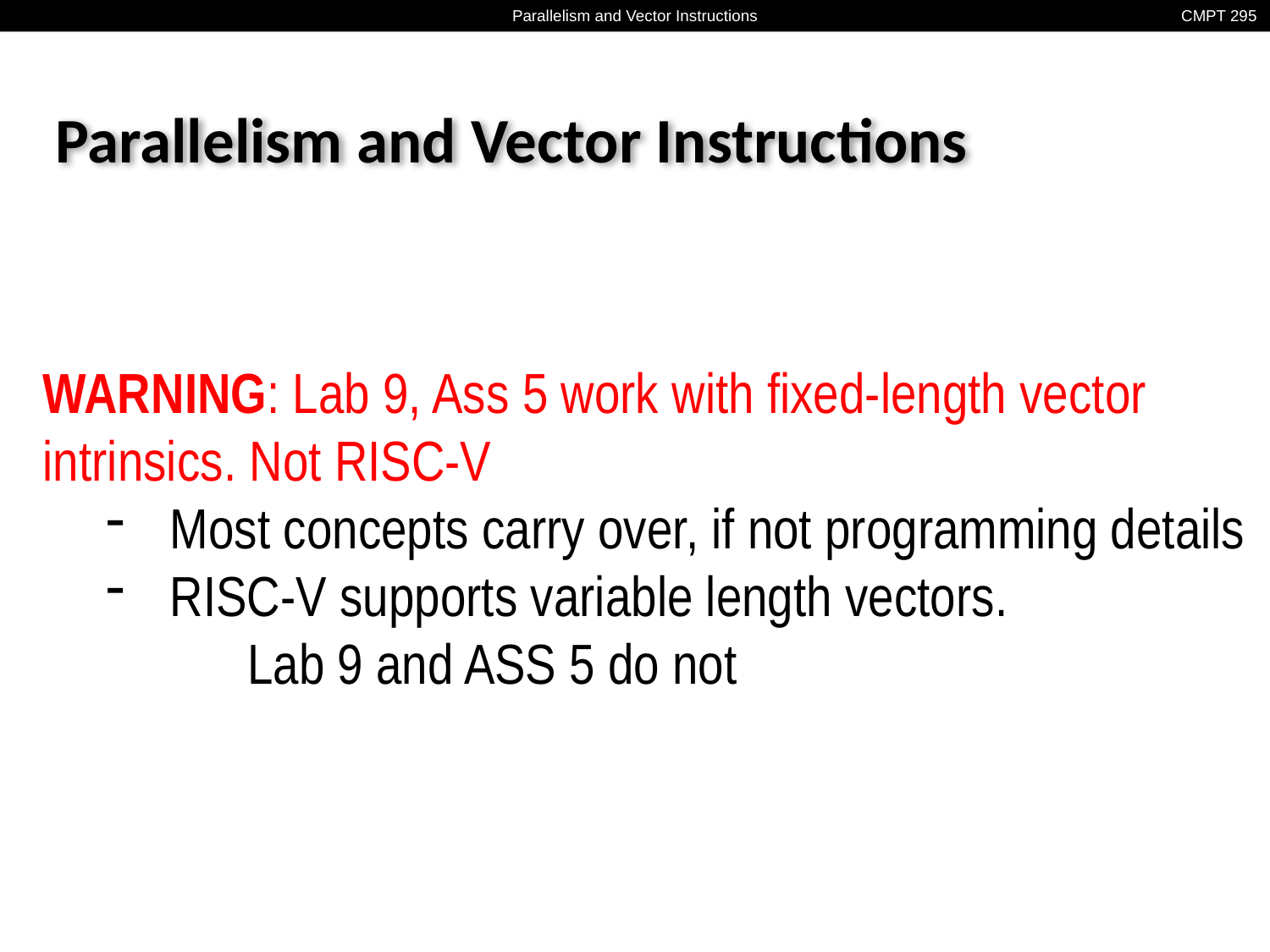

# Parallelism and Vector Instructions
WARNING: Lab 9, Ass 5 work with fixed-length vector intrinsics. Not RISC-V
Most concepts carry over, if not programming details
RISC-V supports variable length vectors.                                Lab 9 and ASS 5 do not